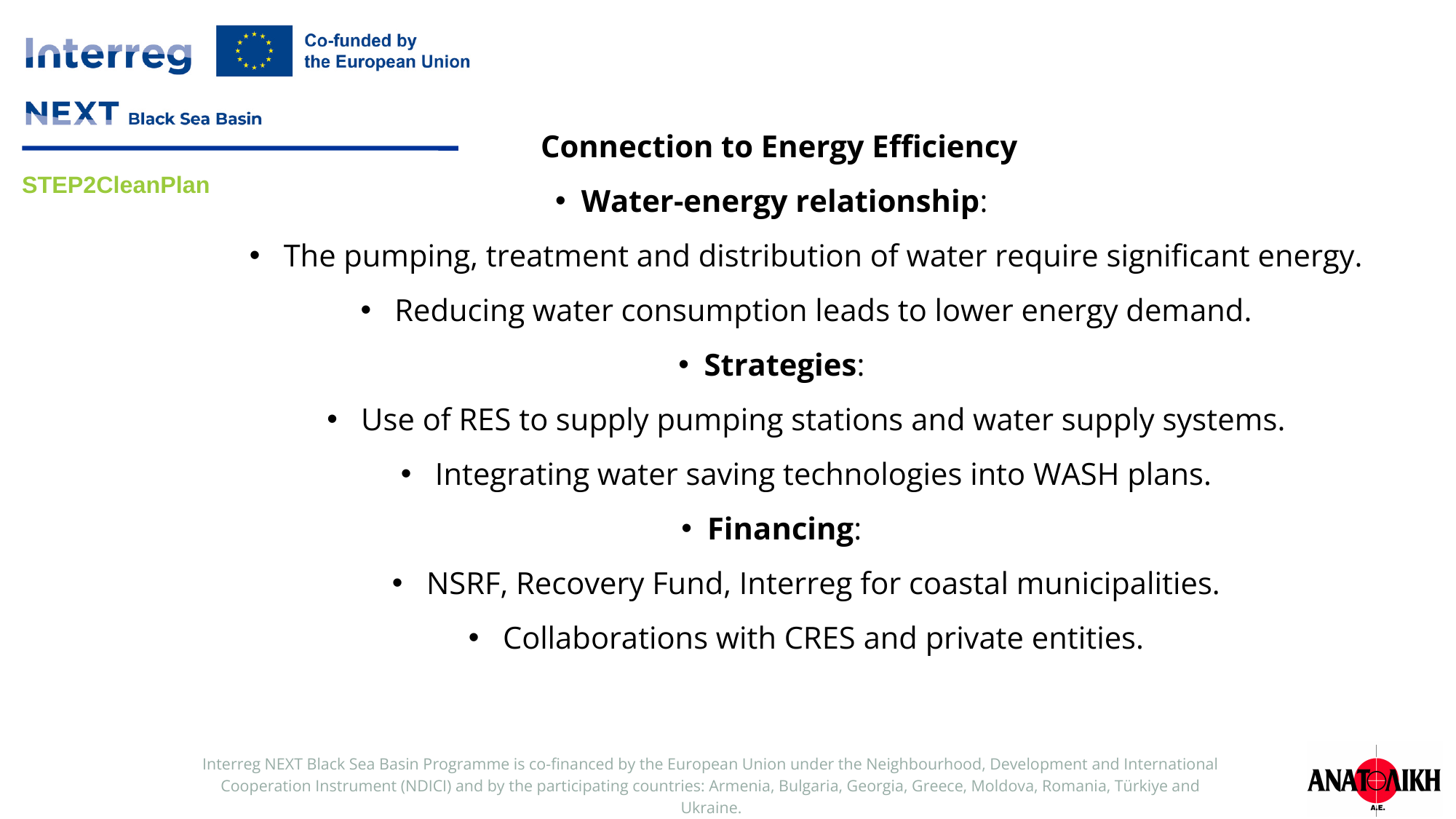

Connection to Energy Efficiency
Water-energy relationship:
The pumping, treatment and distribution of water require significant energy.
Reducing water consumption leads to lower energy demand.
Strategies:
Use of RES to supply pumping stations and water supply systems.
Integrating water saving technologies into WASH plans.
Financing:
NSRF, Recovery Fund, Interreg for coastal municipalities.
Collaborations with CRES and private entities.